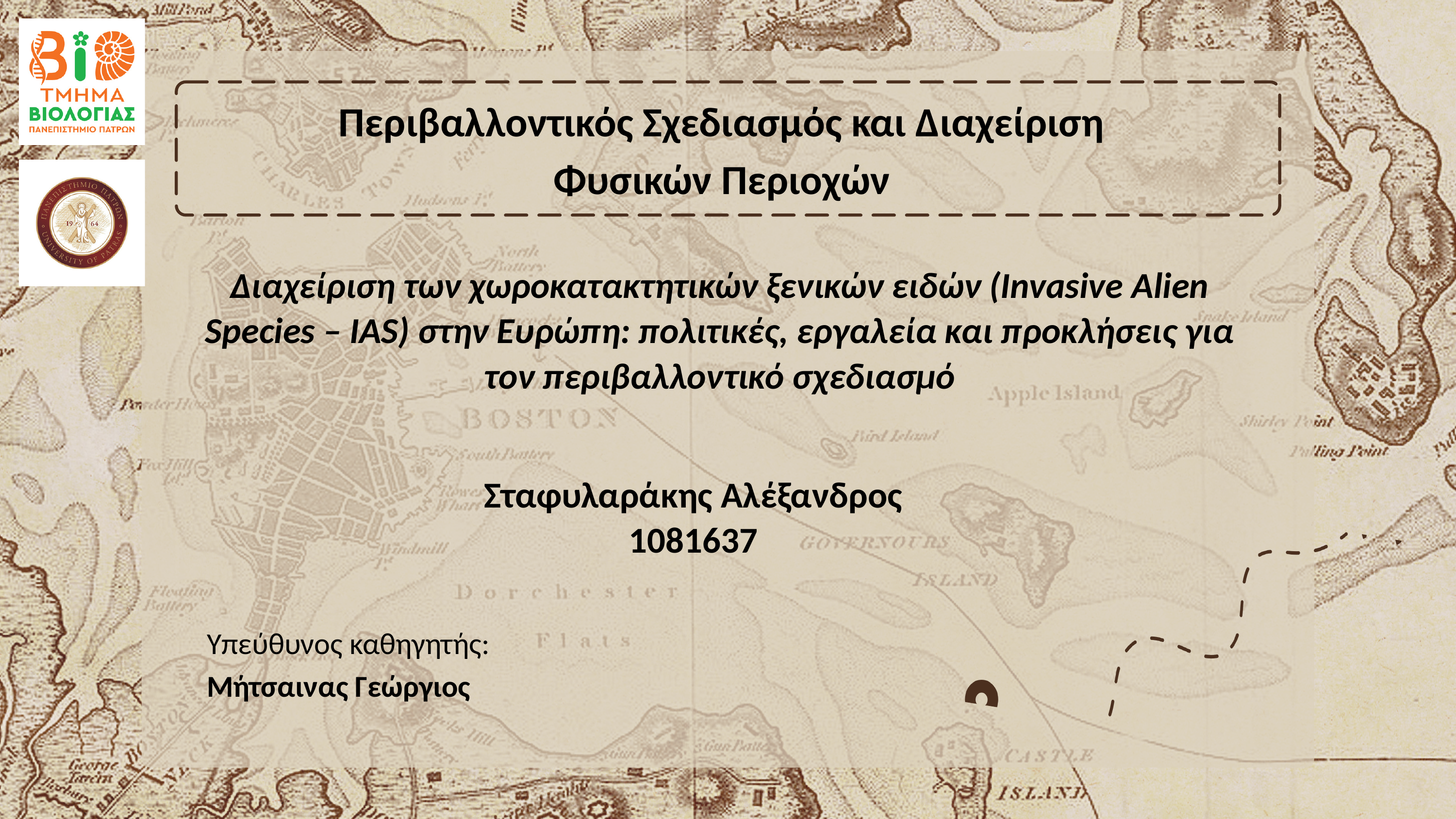

Περιβαλλοντικός Σχεδιασμός και Διαχείριση Φυσικών Περιοχών

Διαχείριση των χωροκατακτητικών ξενικών ειδών (Invasive Alien Species – IAS) στην Ευρώπη: πολιτικές, εργαλεία και προκλήσεις για τον περιβαλλοντικό σχεδιασμό
Σταφυλαράκης Αλέξανδρος
1081637

Υπεύθυνος καθηγητής: Μήτσαινας Γεώργιος